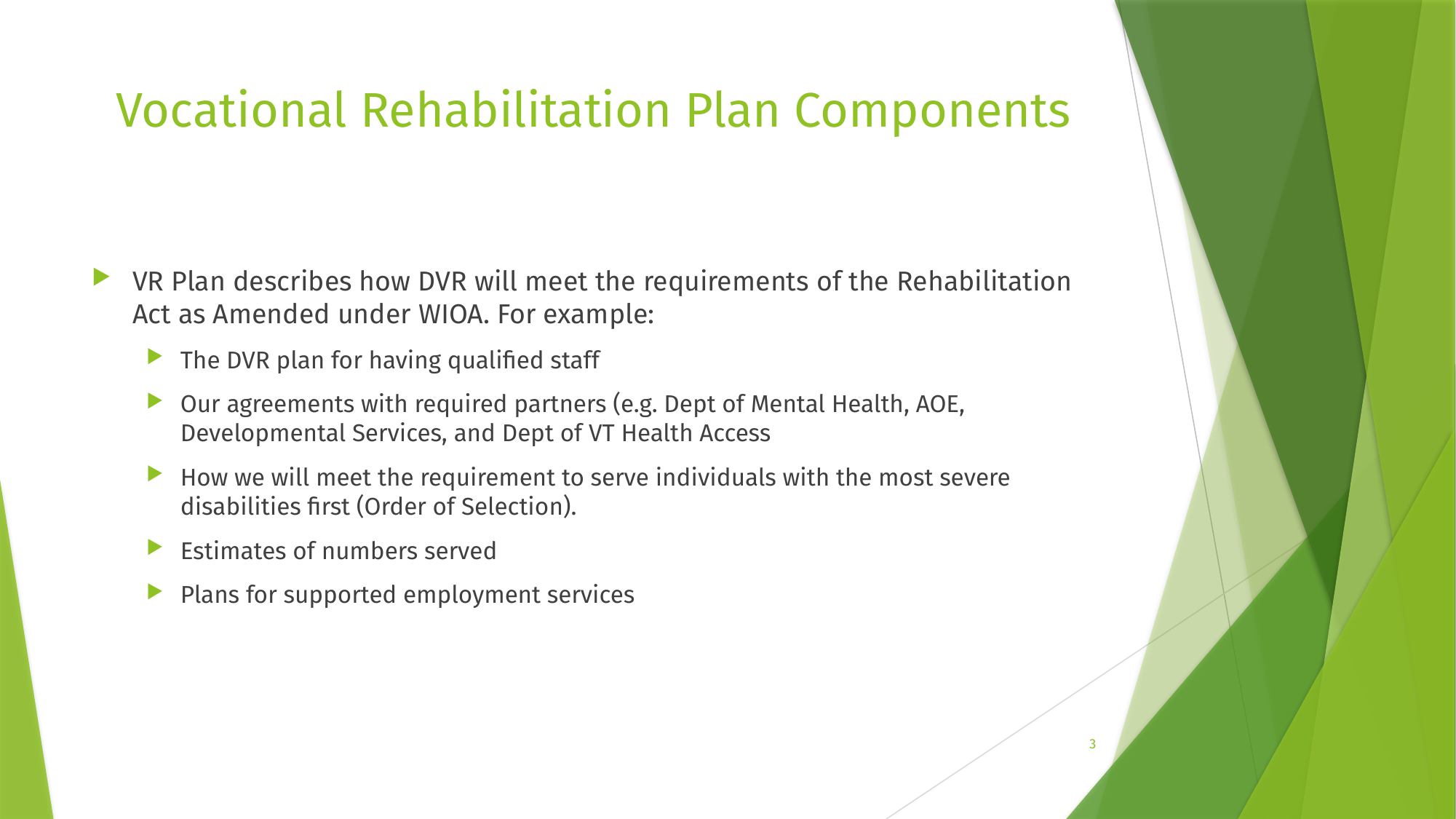

# Vocational Rehabilitation Plan Components
VR Plan describes how DVR will meet the requirements of the Rehabilitation Act as Amended under WIOA. For example:
The DVR plan for having qualified staff
Our agreements with required partners (e.g. Dept of Mental Health, AOE, Developmental Services, and Dept of VT Health Access
How we will meet the requirement to serve individuals with the most severe disabilities first (Order of Selection).
Estimates of numbers served
Plans for supported employment services

3